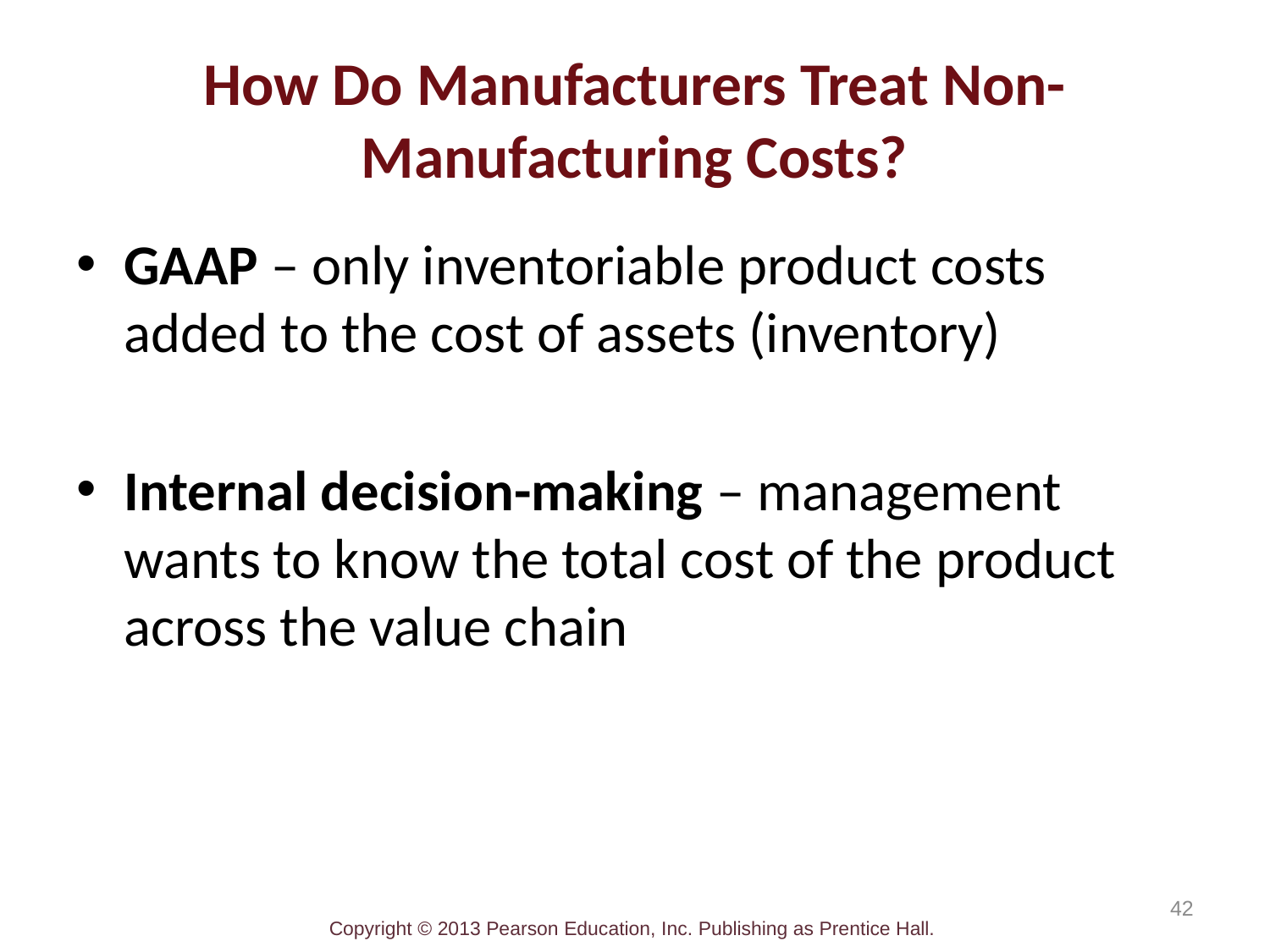

# How Do Manufacturers Treat Non-Manufacturing Costs?
GAAP – only inventoriable product costs added to the cost of assets (inventory)

Internal decision-making – management wants to know the total cost of the product across the value chain
42